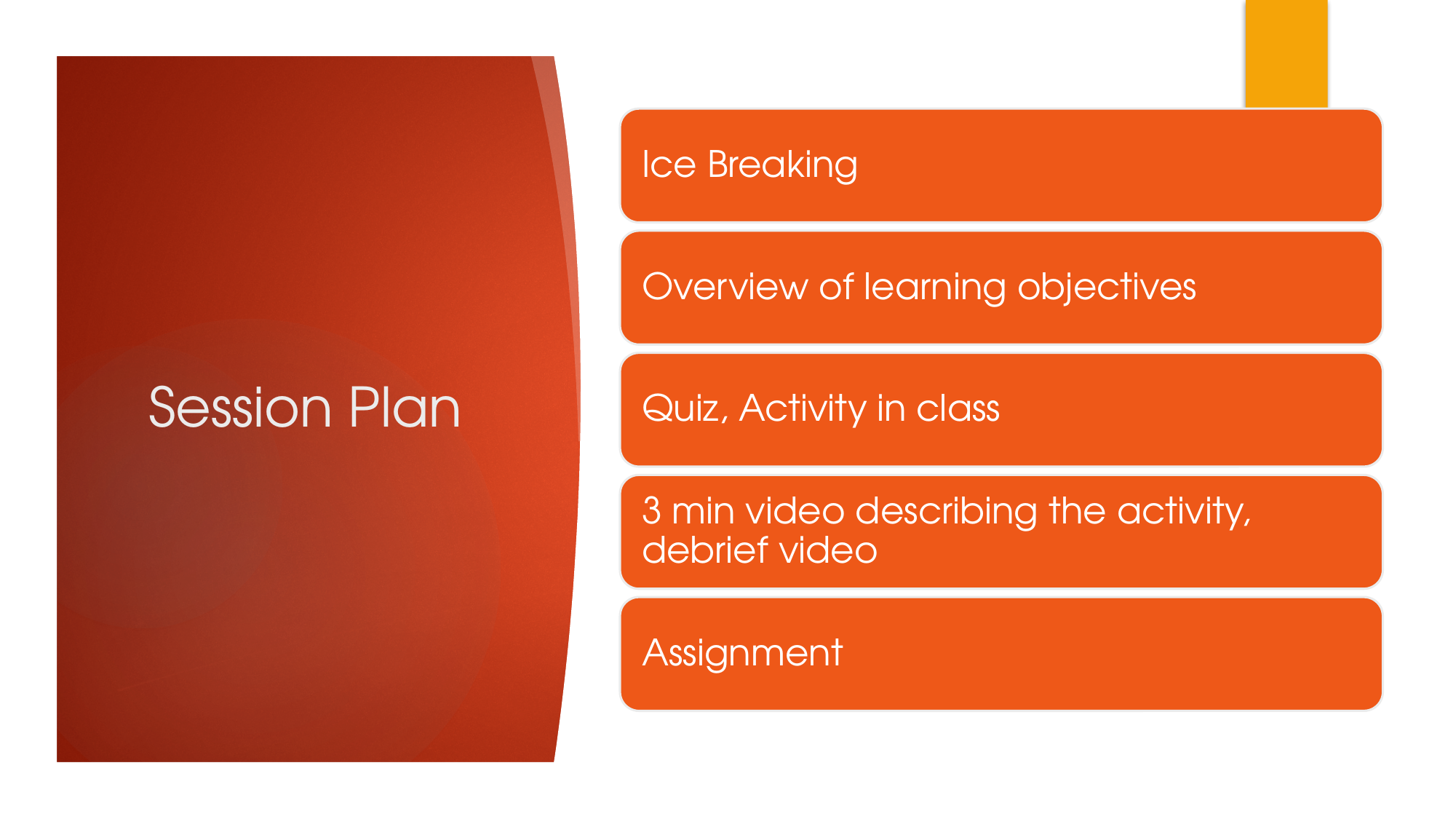

Ice Breaking
Overview of learning objectives
Quiz, Activity in class
3 min video describing the activity, debrief video
Assignment
# Session Plan

Rama Vaidyanathan, Dr. MGR ERI